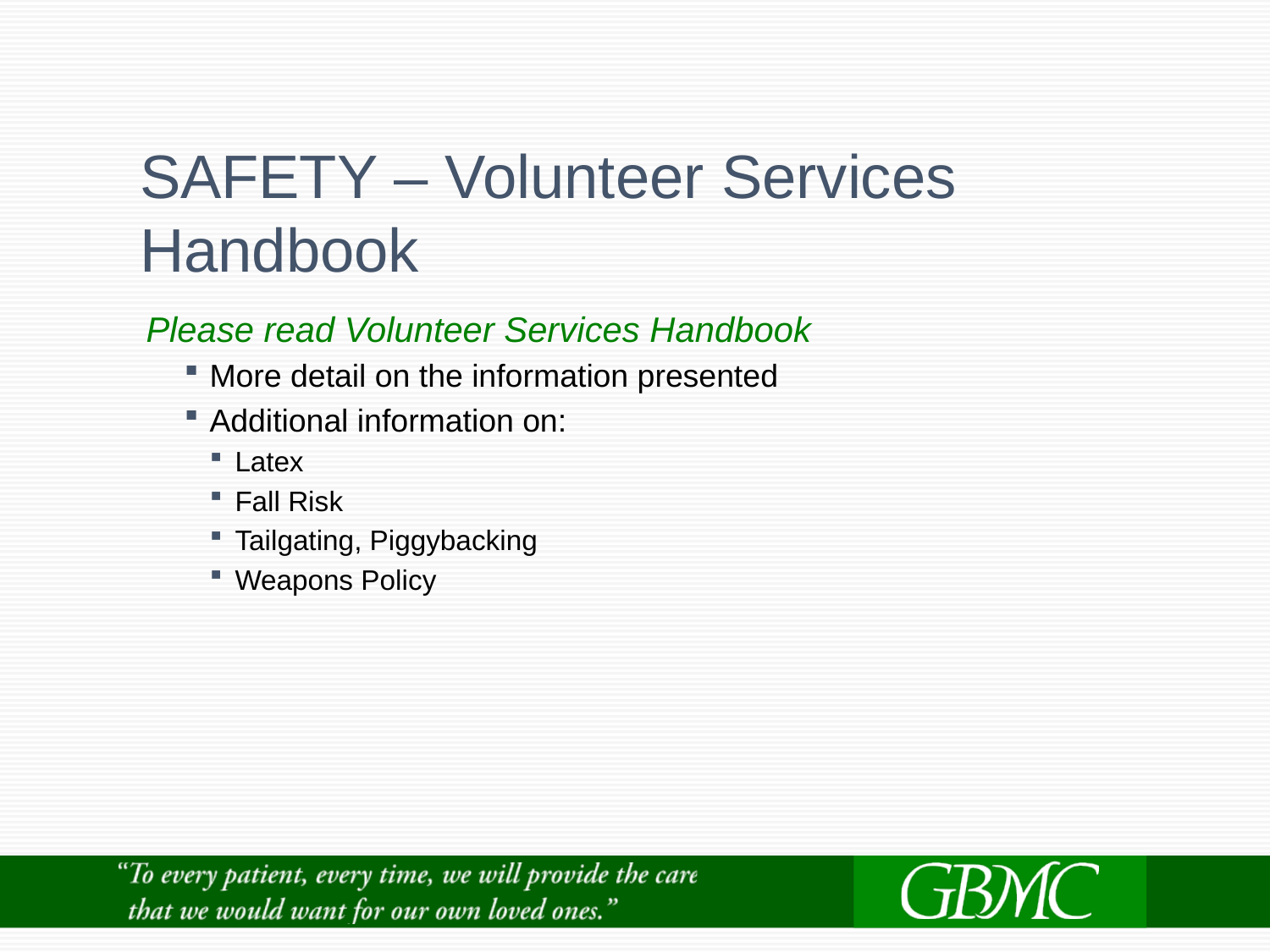

# SAFETY – Volunteer Services Handbook
Please read Volunteer Services Handbook
More detail on the information presented
Additional information on:
Latex
Fall Risk
Tailgating, Piggybacking
Weapons Policy